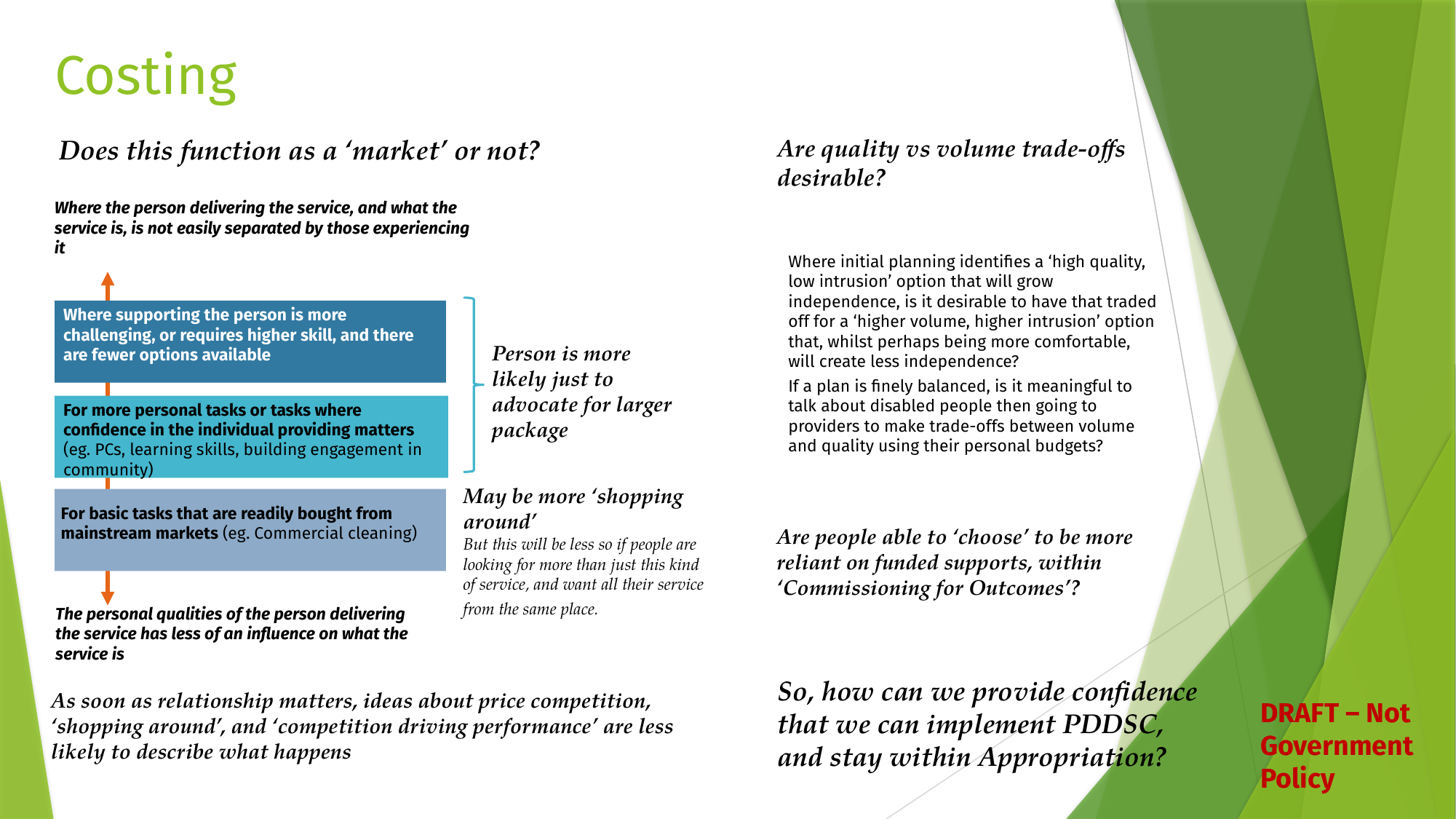

# Costing
Does this function as a ‘market’ or not?
Are quality vs volume trade-offs desirable?
Where the person delivering the service, and what the service is, is not easily separated by those experiencing it

For more personal tasks or tasks where confidence in the individual providing matters (eg. PCs, learning skills, building engagement in community)

For basic tasks that are readily bought from mainstream markets (eg. Commercial cleaning)
The personal qualities of the person delivering the service has less of an influence on what the service is

Where supporting the person is more challenging, or requires higher skill, and there are fewer options available
Person is more likely just to advocate for larger package
May be more ‘shopping around’
But this will be less so if people are looking for more than just this kind of service, and want all their service from the same place.
Where initial planning identifies a ‘high quality, low intrusion’ option that will grow independence, is it desirable to have that traded off for a ‘higher volume, higher intrusion’ option that, whilst perhaps being more comfortable, will create less independence?
If a plan is finely balanced, is it meaningful to talk about disabled people then going to providers to make trade-offs between volume and quality using their personal budgets?
Are people able to ‘choose’ to be more reliant on funded supports, within ‘Commissioning for Outcomes’?
So, how can we provide confidence that we can implement PDDSC, and stay within Appropriation?
As soon as relationship matters, ideas about price competition, ‘shopping around’, and ‘competition driving performance’ are less likely to describe what happens
DRAFT – Not Government Policy